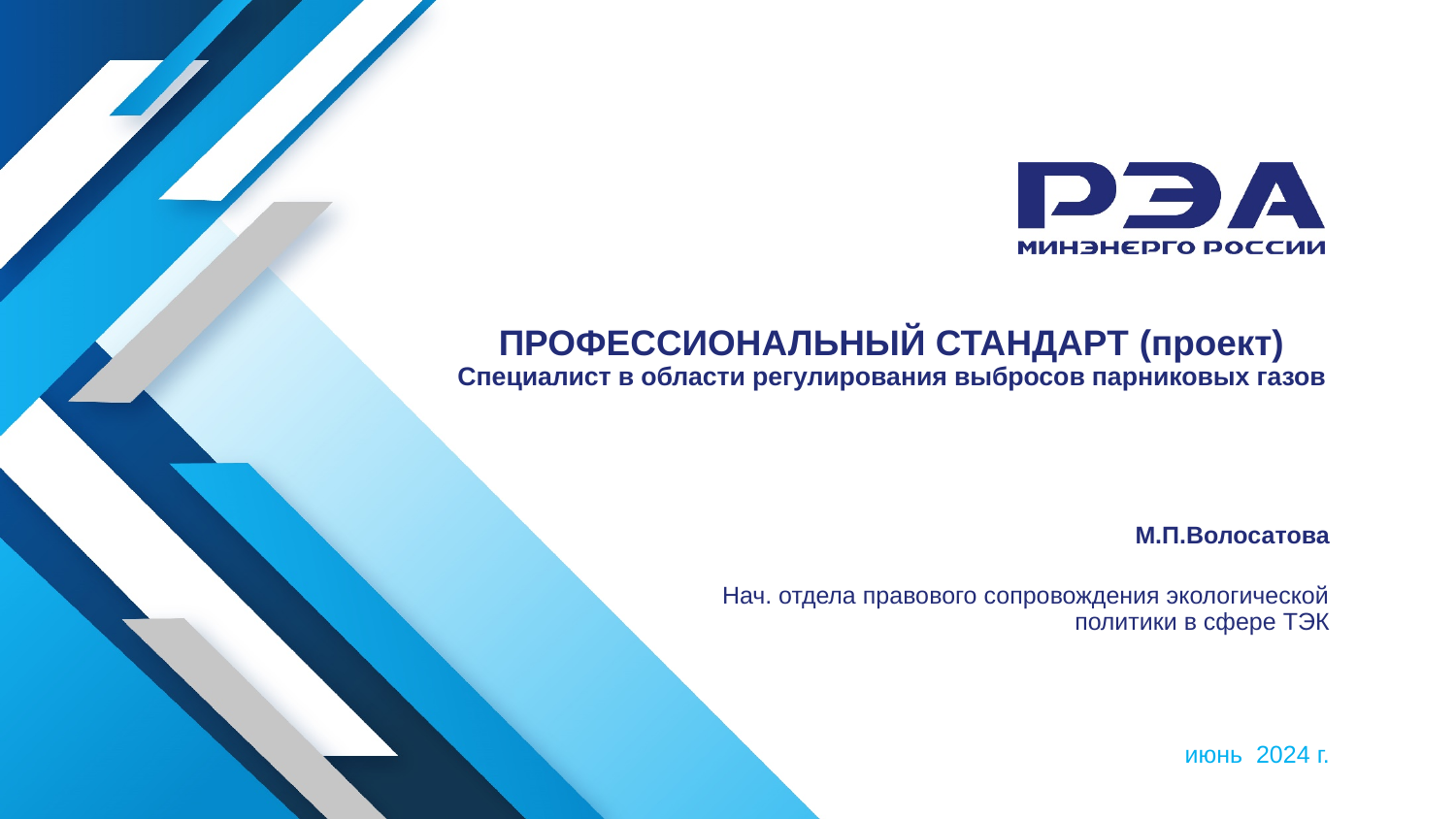

# ПРОФЕССИОНАЛЬНЫЙ СТАНДАРТ (проект) Специалист в области регулирования выбросов парниковых газов
М.П.Волосатова

Нач. отдела правового сопровождения экологической политики в сфере ТЭК
июнь  2024 г.